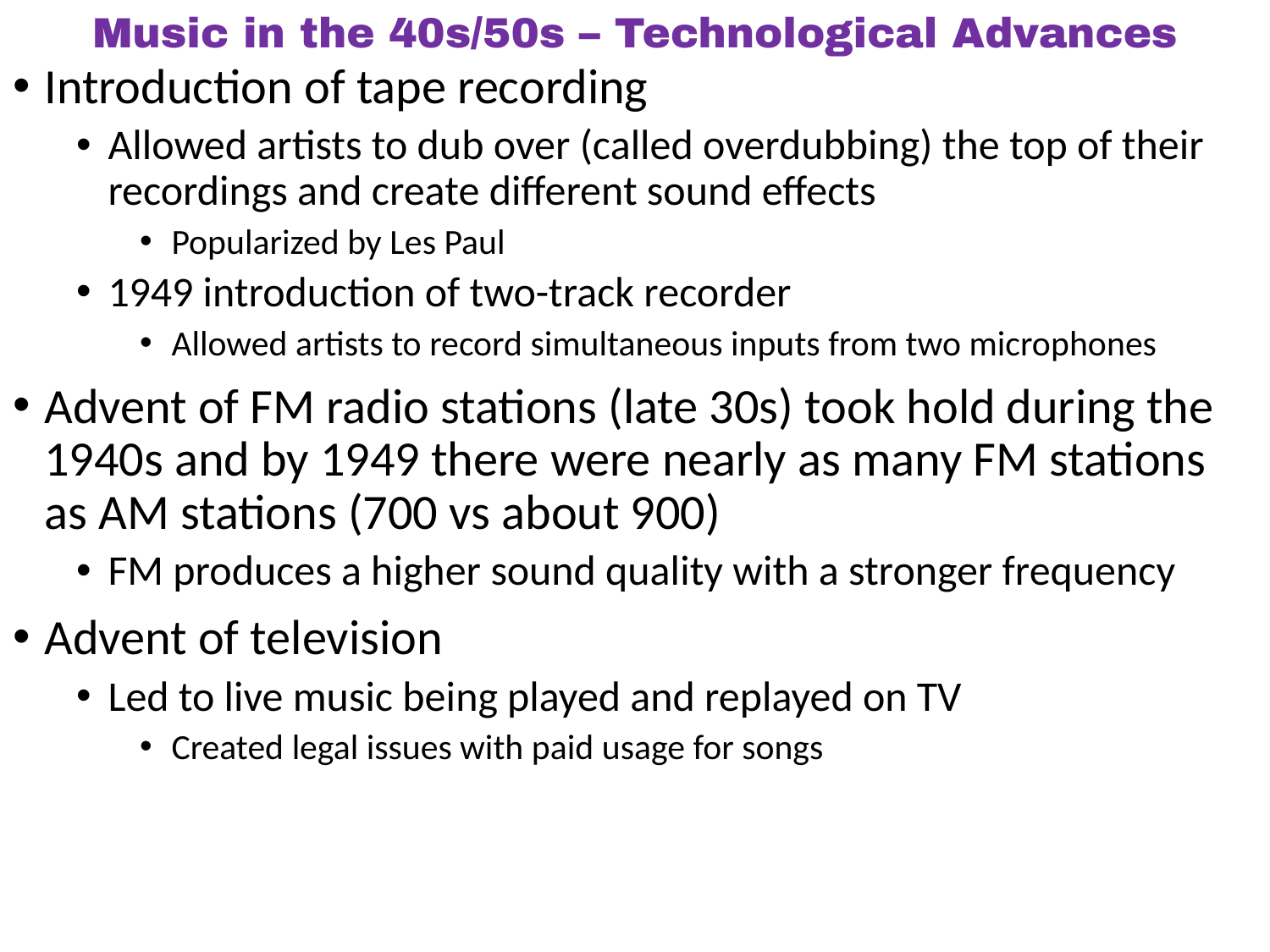

# Music in the 40s/50s – Technological Advances
Introduction of tape recording
Allowed artists to dub over (called overdubbing) the top of their recordings and create different sound effects
Popularized by Les Paul
1949 introduction of two-track recorder
Allowed artists to record simultaneous inputs from two microphones
Advent of FM radio stations (late 30s) took hold during the 1940s and by 1949 there were nearly as many FM stations as AM stations (700 vs about 900)
FM produces a higher sound quality with a stronger frequency
Advent of television
Led to live music being played and replayed on TV
Created legal issues with paid usage for songs